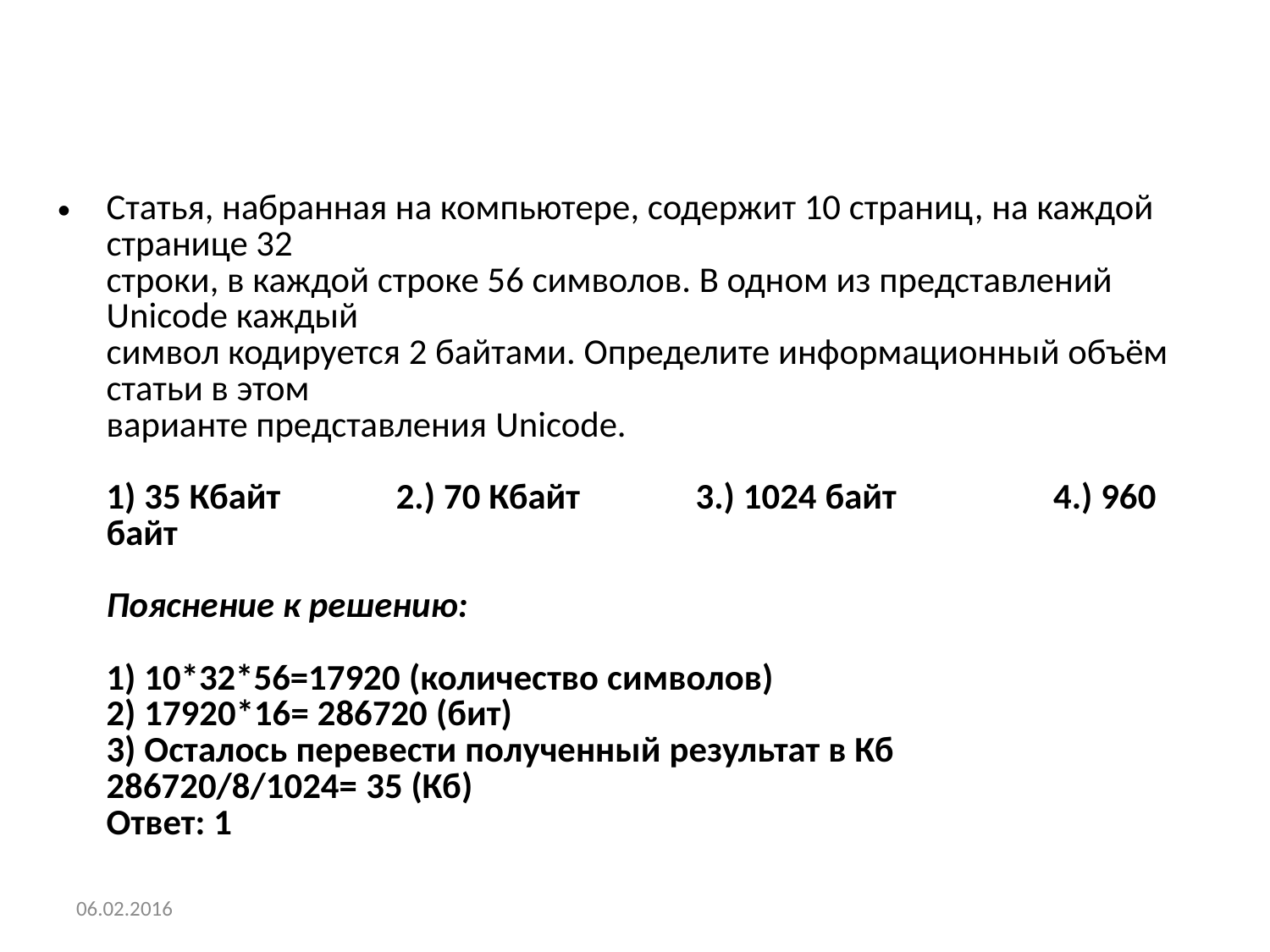

#
Статья, набранная на компьютере, содержит 10 страниц, на каждой странице 32
строки, в каждой строке 56 символов. В одном из представлений Unicode каждый
символ кодируется 2 байтами. Определите информационный объём статьи в этом
варианте представления Unicode.
1) 35 Кбайт              2.) 70 Кбайт              3.) 1024 байт                   4.) 960 байт
Пояснение к решению:
1) 10*32*56=17920 (количество символов)
2) 17920*16= 286720 (бит)
3) Осталось перевести полученный результат в Кб
286720/8/1024= 35 (Кб)
Ответ: 1
06.02.2016